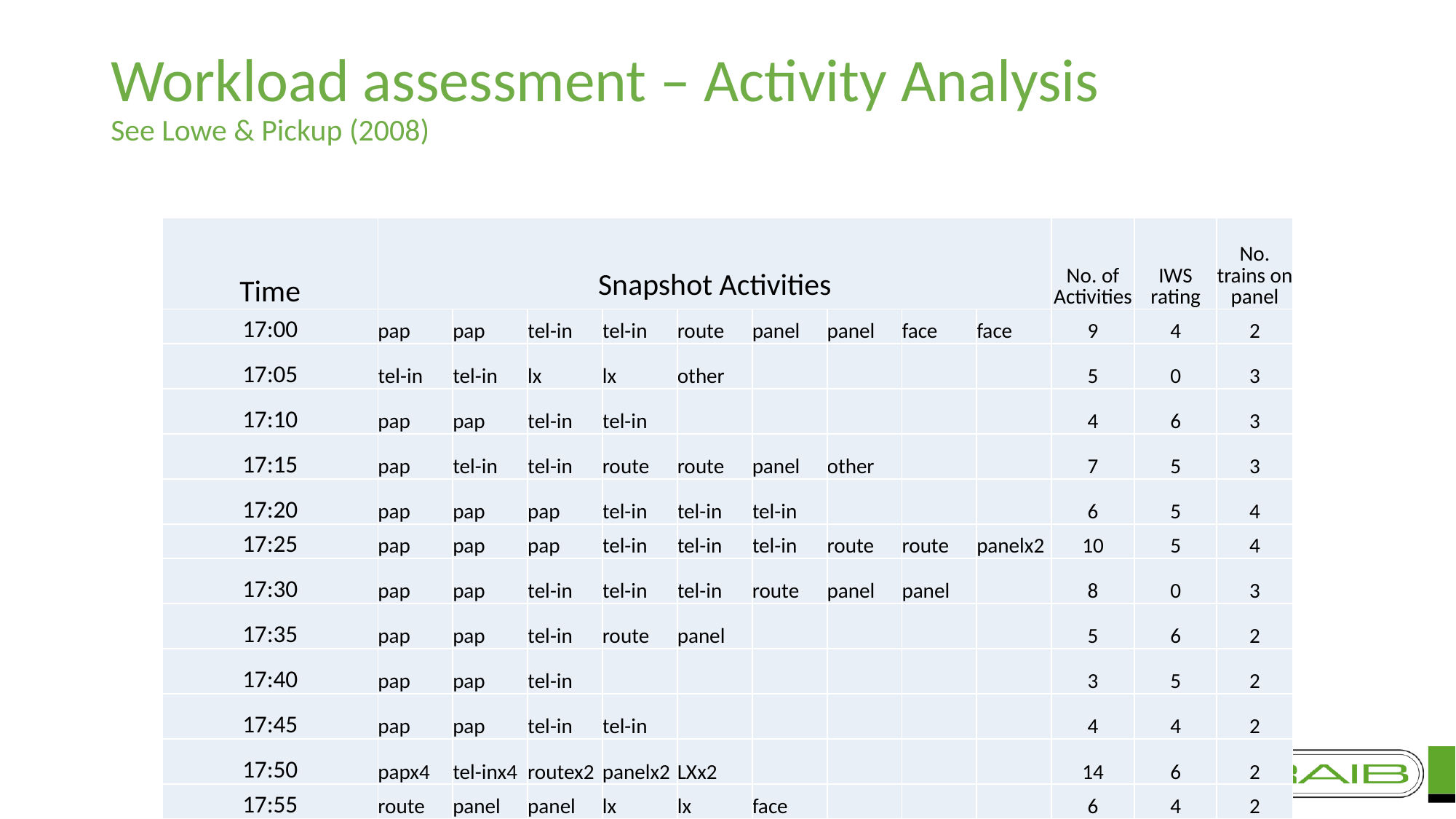

# Workload assessment – Activity Analysis See Lowe & Pickup (2008)

| Time | Snapshot Activities |  |  |  |  |  |  |  |  | No. of Activities | IWS rating | No. trains on panel |
| --- | --- | --- | --- | --- | --- | --- | --- | --- | --- | --- | --- | --- |
| 17:00 | pap | pap | tel-in | tel-in | route | panel | panel | face | face | 9 | 4 | 2 |
| 17:05 | tel-in | tel-in | lx | lx | other |  |  |  |  | 5 | 0 | 3 |
| 17:10 | pap | pap | tel-in | tel-in |  |  |  |  |  | 4 | 6 | 3 |
| 17:15 | pap | tel-in | tel-in | route | route | panel | other |  |  | 7 | 5 | 3 |
| 17:20 | pap | pap | pap | tel-in | tel-in | tel-in |  |  |  | 6 | 5 | 4 |
| 17:25 | pap | pap | pap | tel-in | tel-in | tel-in | route | route | panelx2 | 10 | 5 | 4 |
| 17:30 | pap | pap | tel-in | tel-in | tel-in | route | panel | panel |  | 8 | 0 | 3 |
| 17:35 | pap | pap | tel-in | route | panel |  |  |  |  | 5 | 6 | 2 |
| 17:40 | pap | pap | tel-in |  |  |  |  |  |  | 3 | 5 | 2 |
| 17:45 | pap | pap | tel-in | tel-in |  |  |  |  |  | 4 | 4 | 2 |
| 17:50 | papx4 | tel-inx4 | routex2 | panelx2 | LXx2 |  |  |  |  | 14 | 6 | 2 |
| 17:55 | route | panel | panel | lx | lx | face |  |  |  | 6 | 4 | 2 |